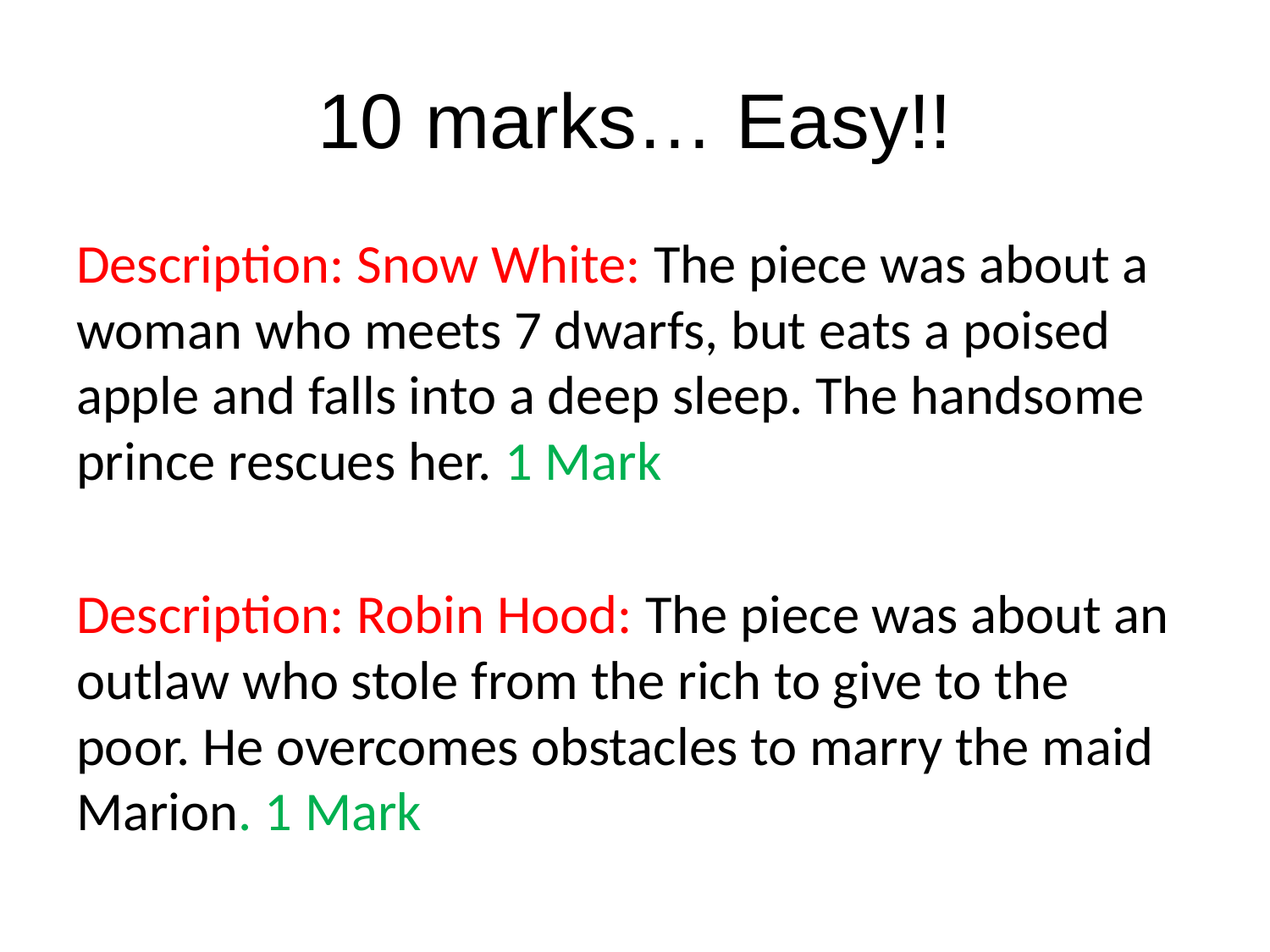

# 10 marks… Easy!!
Description: Snow White: The piece was about a woman who meets 7 dwarfs, but eats a poised apple and falls into a deep sleep. The handsome prince rescues her. 1 Mark

Description: Robin Hood: The piece was about an outlaw who stole from the rich to give to the poor. He overcomes obstacles to marry the maid Marion. 1 Mark